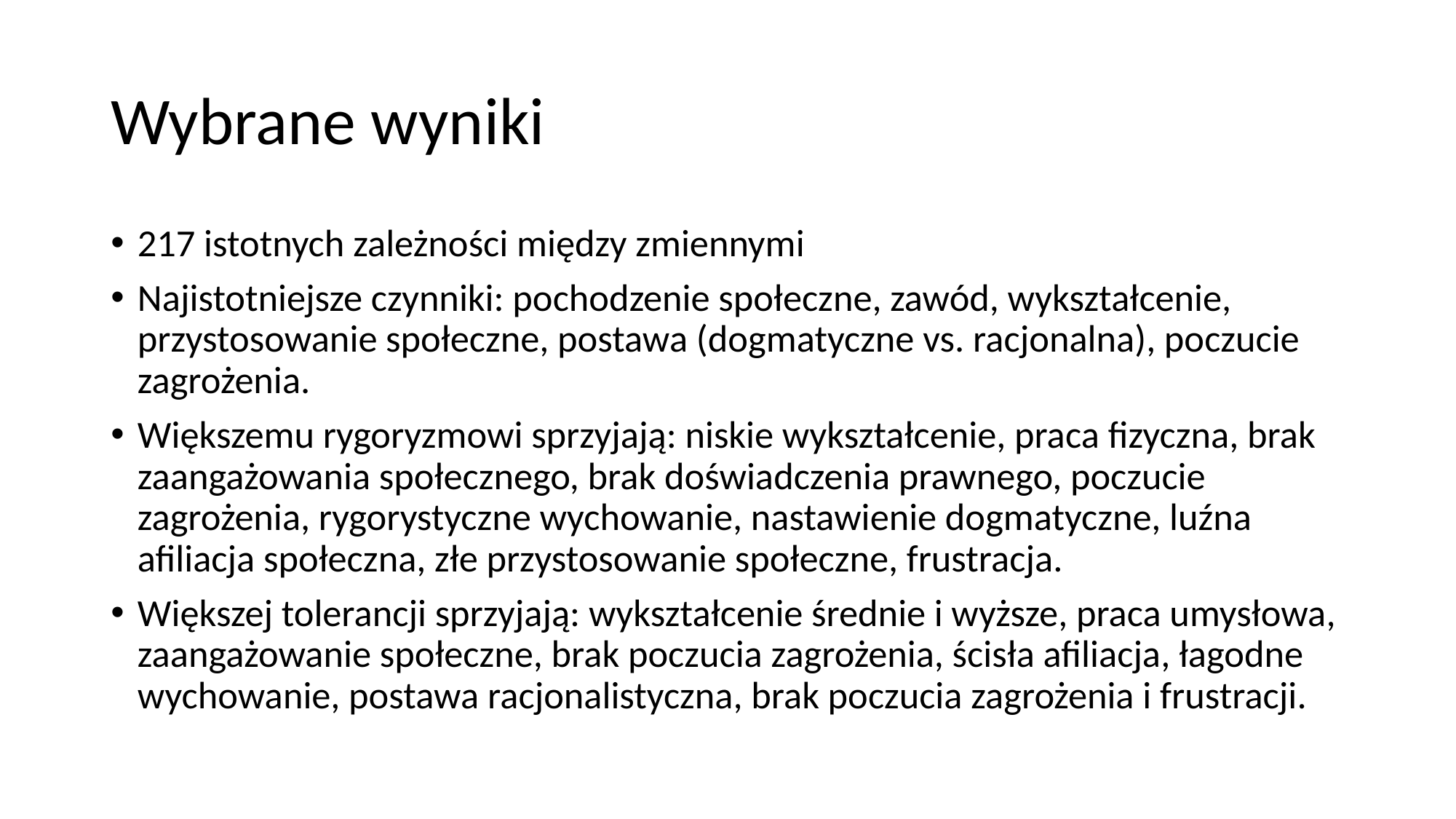

# Wybrane wyniki
217 istotnych zależności między zmiennymi
Najistotniejsze czynniki: pochodzenie społeczne, zawód, wykształcenie, przystosowanie społeczne, postawa (dogmatyczne vs. racjonalna), poczucie zagrożenia.
Większemu rygoryzmowi sprzyjają: niskie wykształcenie, praca fizyczna, brak zaangażowania społecznego, brak doświadczenia prawnego, poczucie zagrożenia, rygorystyczne wychowanie, nastawienie dogmatyczne, luźna afiliacja społeczna, złe przystosowanie społeczne, frustracja.
Większej tolerancji sprzyjają: wykształcenie średnie i wyższe, praca umysłowa, zaangażowanie społeczne, brak poczucia zagrożenia, ścisła afiliacja, łagodne wychowanie, postawa racjonalistyczna, brak poczucia zagrożenia i frustracji.